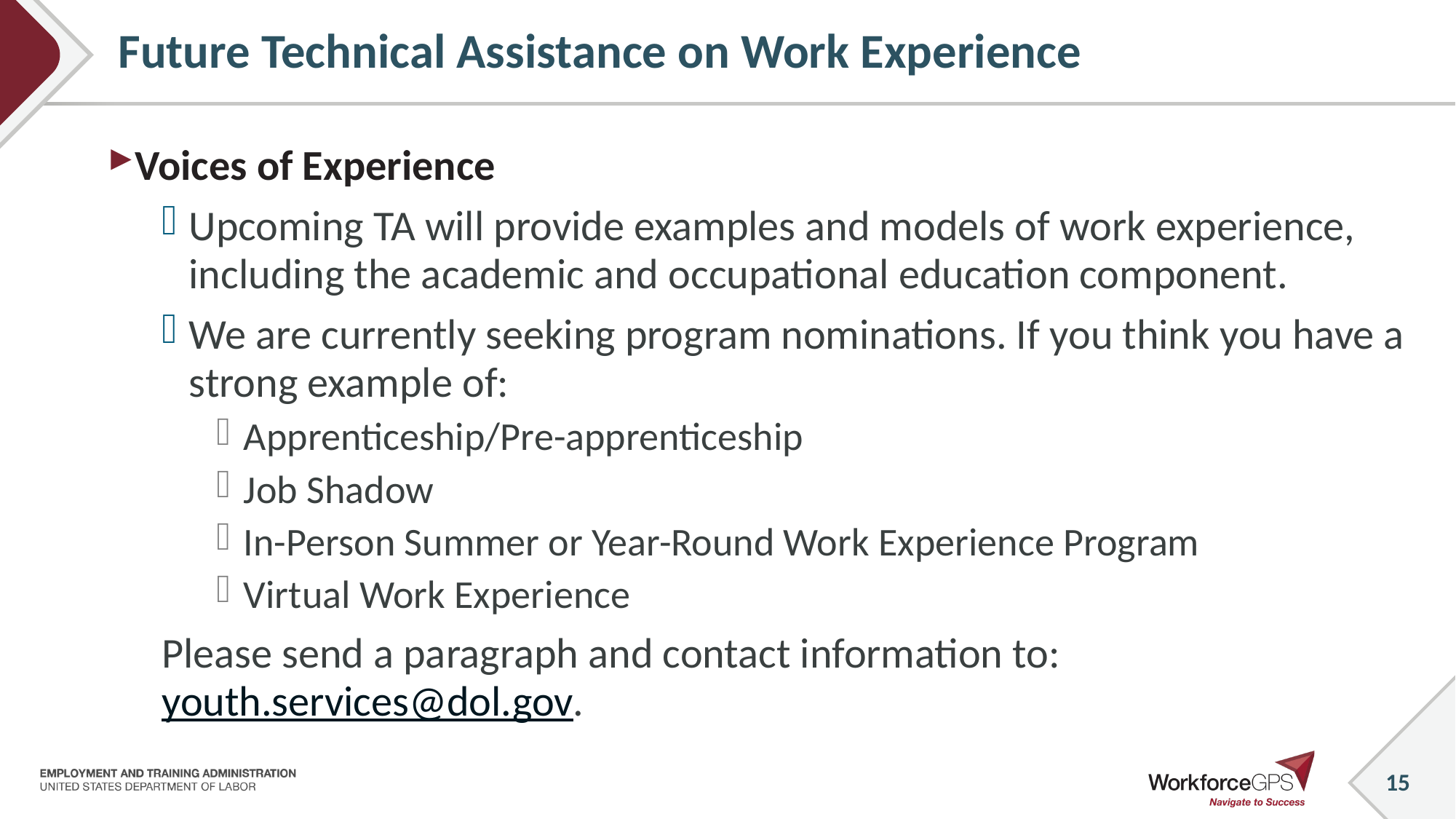

# Future Technical Assistance on Work Experience
Voices of Experience
Upcoming TA will provide examples and models of work experience, including the academic and occupational education component.
We are currently seeking program nominations. If you think you have a strong example of:
Apprenticeship/Pre-apprenticeship
Job Shadow
In-Person Summer or Year-Round Work Experience Program
Virtual Work Experience
Please send a paragraph and contact information to: youth.services@dol.gov.
15